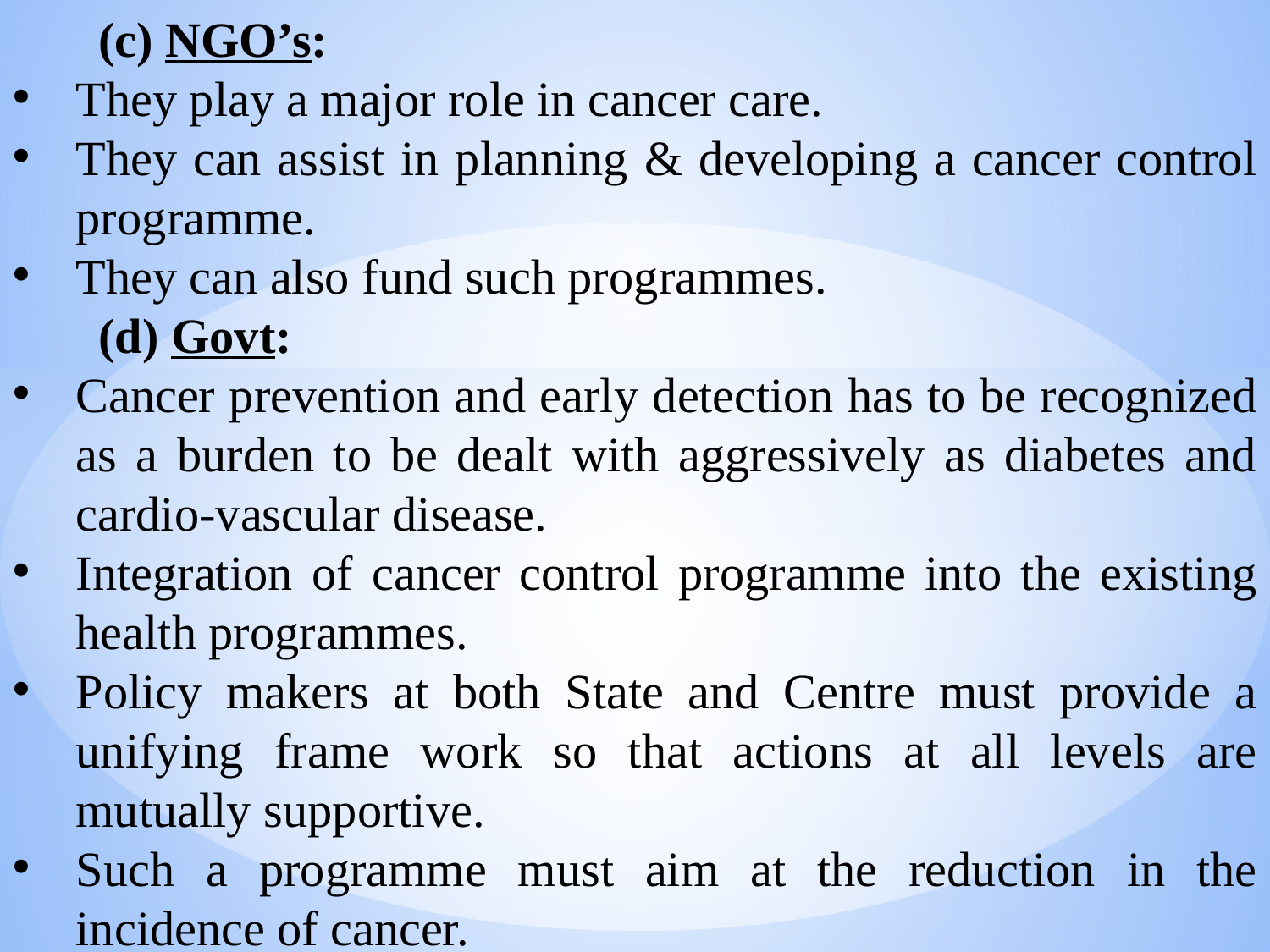

(c) NGO’s:
They play a major role in cancer care.
They can assist in planning & developing a cancer control programme.
They can also fund such programmes.
       (d) Govt:
Cancer prevention and early detection has to be recognized as a burden to be dealt with aggressively as diabetes and cardio-vascular disease.
Integration of cancer control programme into the existing health programmes.
Policy makers at both State and Centre must provide a unifying frame work so that actions at all levels are mutually supportive.
Such a programme must aim at the reduction in the incidence of cancer.